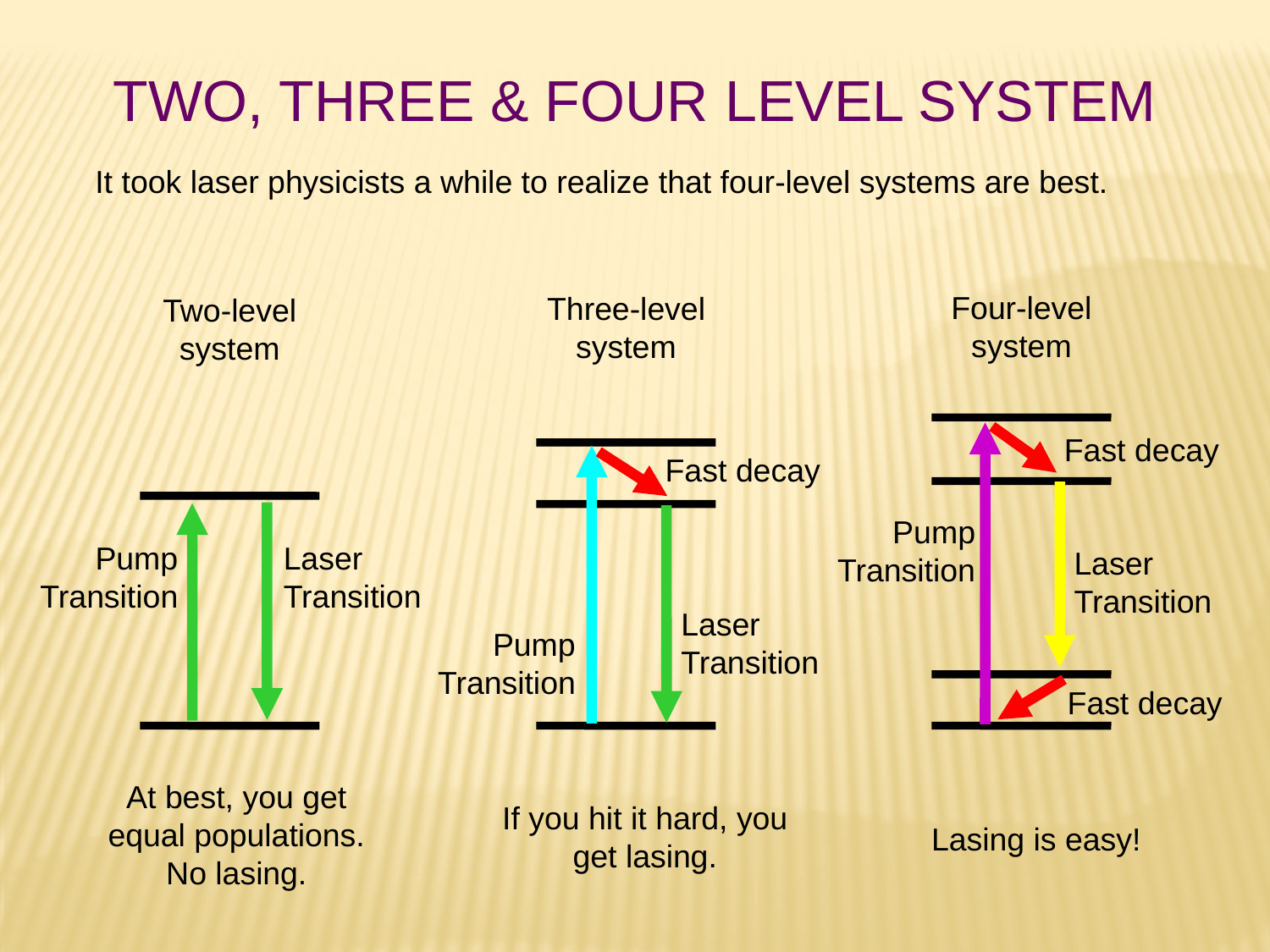

Two, three & four level System
It took laser physicists a while to realize that four-level systems are best.
Four-level system
Three-level system
Two-level system

Pump Transition
Laser Transition

Fast decay

Laser Transition
Pump Transition
Fast decay

Pump Transition
Laser Transition
Fast decay
At best, you get equal populations. No lasing.
If you hit it hard, you get lasing.
Lasing is easy!